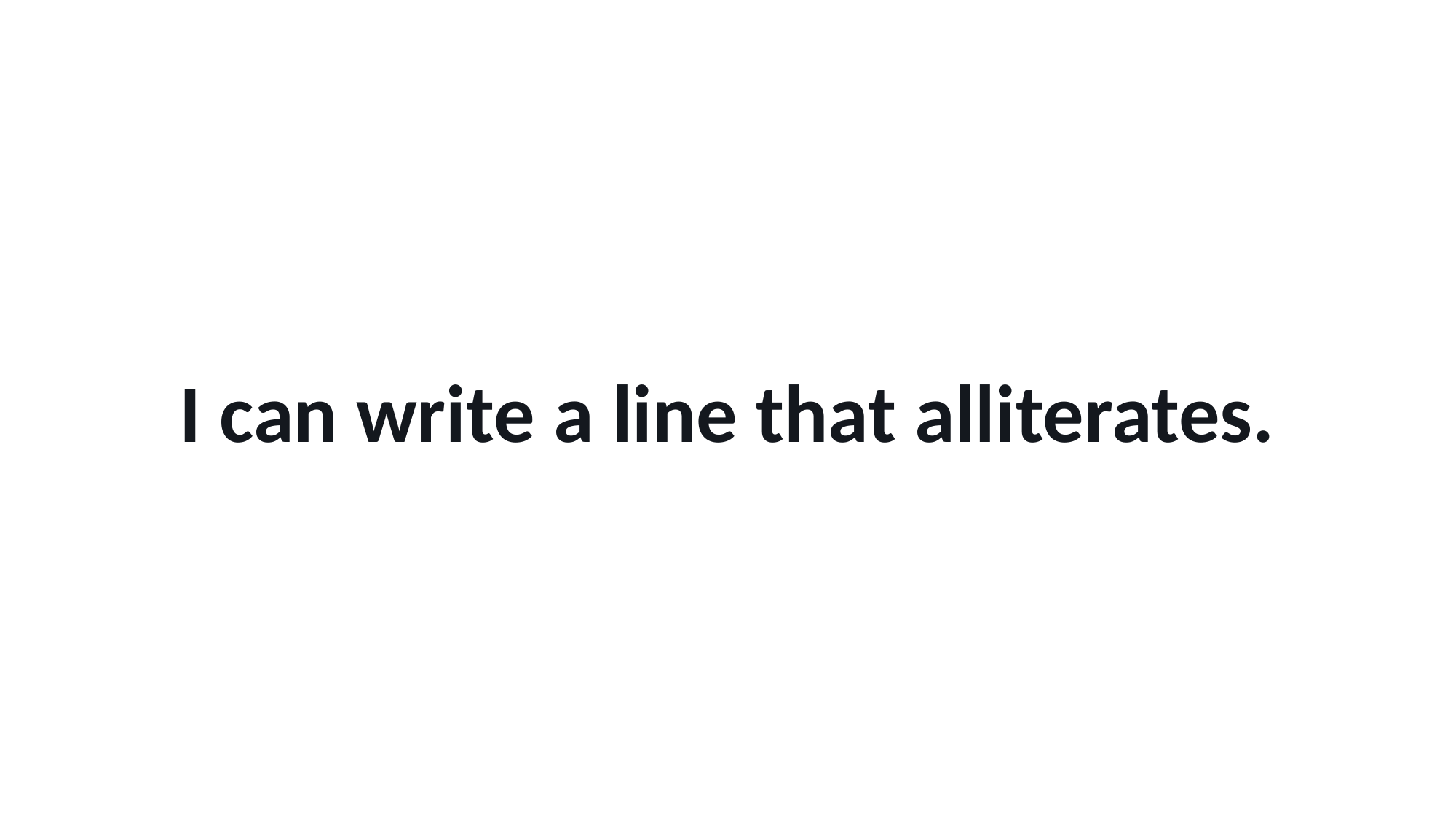

I can write a line that alliterates.